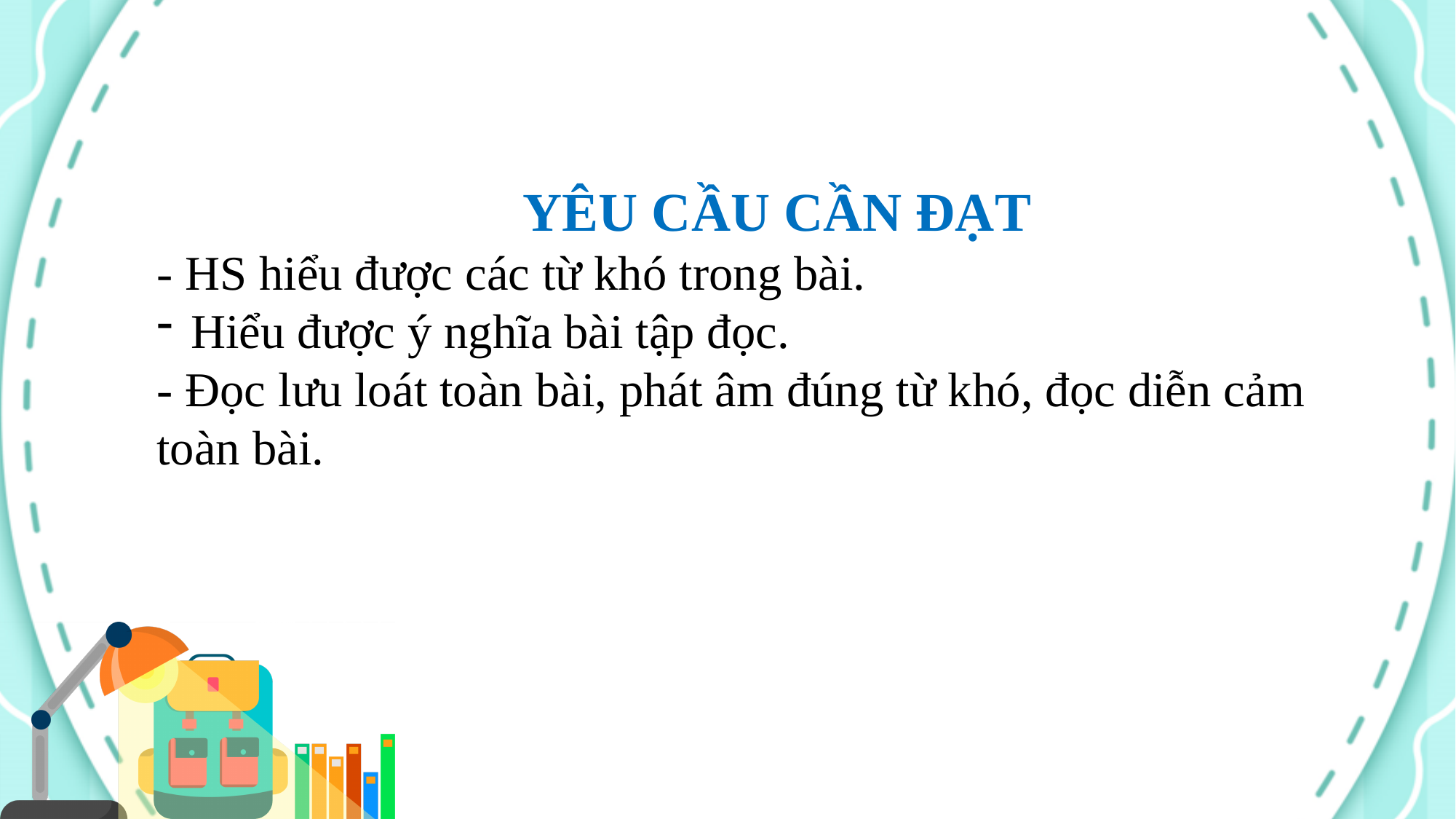

YÊU CẦU CẦN ĐẠT
- HS hiểu được các từ khó trong bài.
Hiểu được ý nghĩa bài tập đọc.
- Đọc l­ưu loát toàn bài, phát âm đúng từ khó, đọc diễn cảm toàn bài.